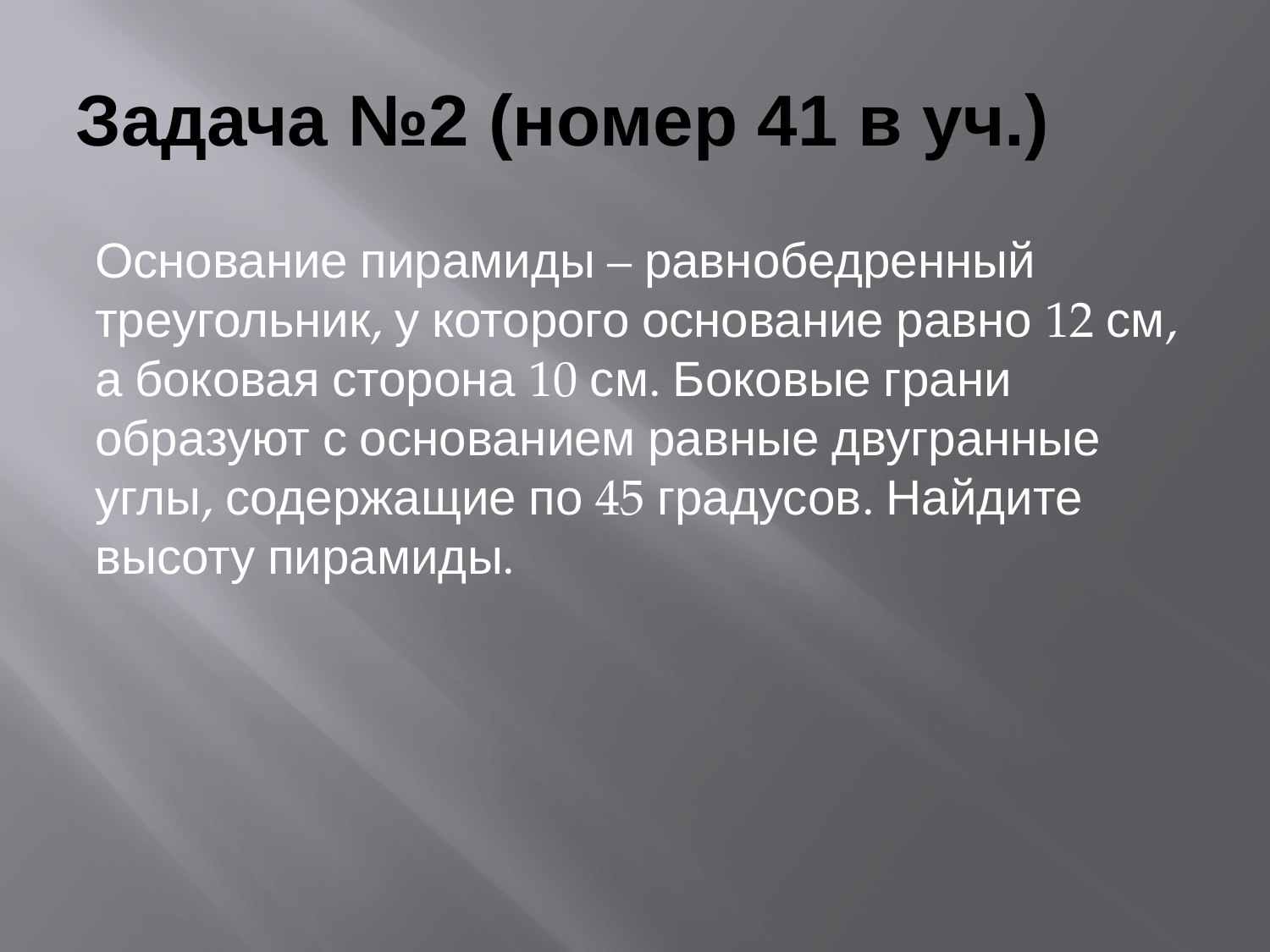

# Задача №2 (номер 41 в уч.)
Основание пирамиды – равнобедренный треугольник, у которого основание равно 12 см, а боковая сторона 10 см. Боковые грани образуют с основанием равные двугранные углы, содержащие по 45 градусов. Найдите высоту пирамиды.